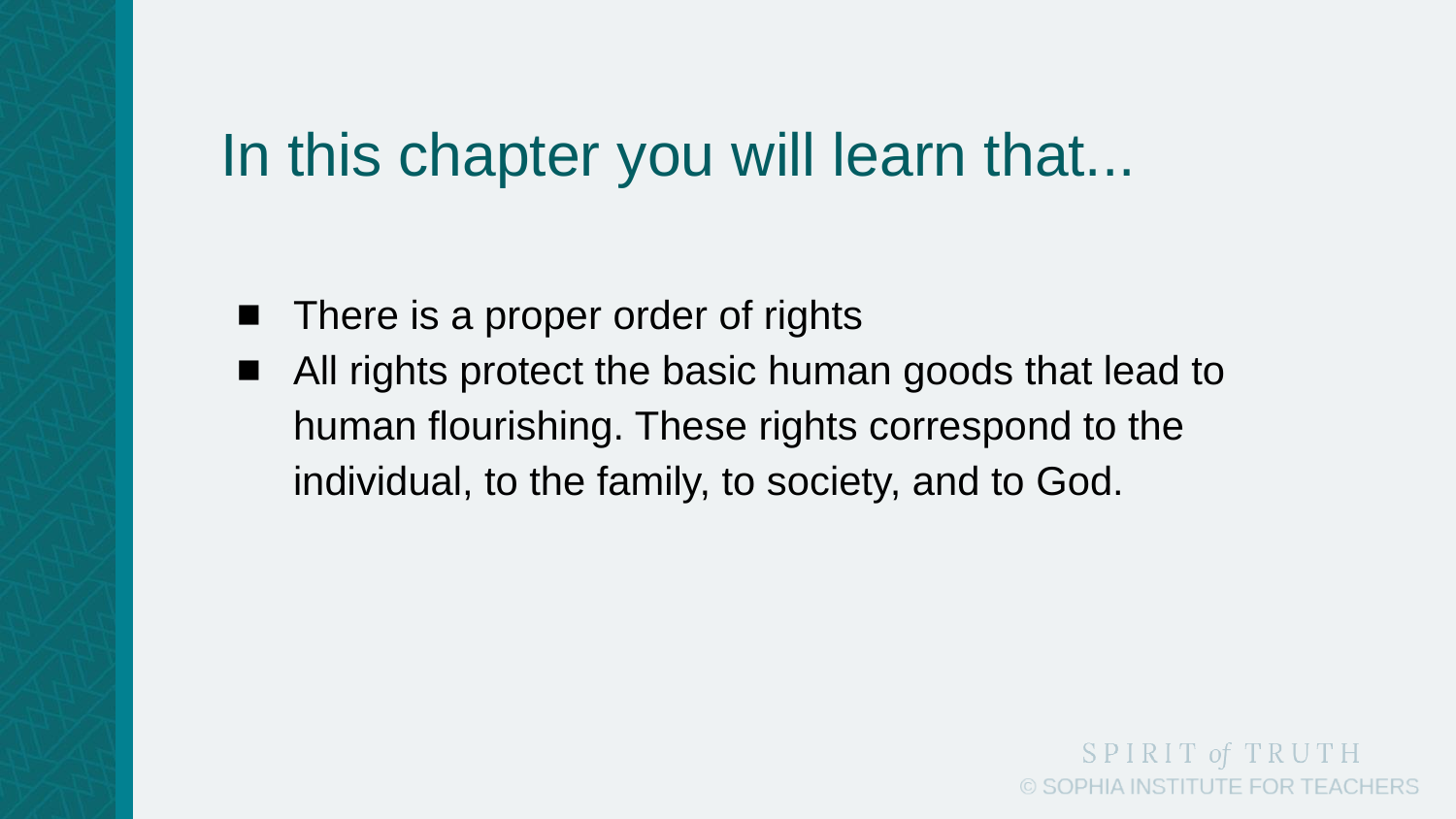

# In this chapter you will learn that...
There is a proper order of rights
All rights protect the basic human goods that lead to human flourishing. These rights correspond to the individual, to the family, to society, and to God.